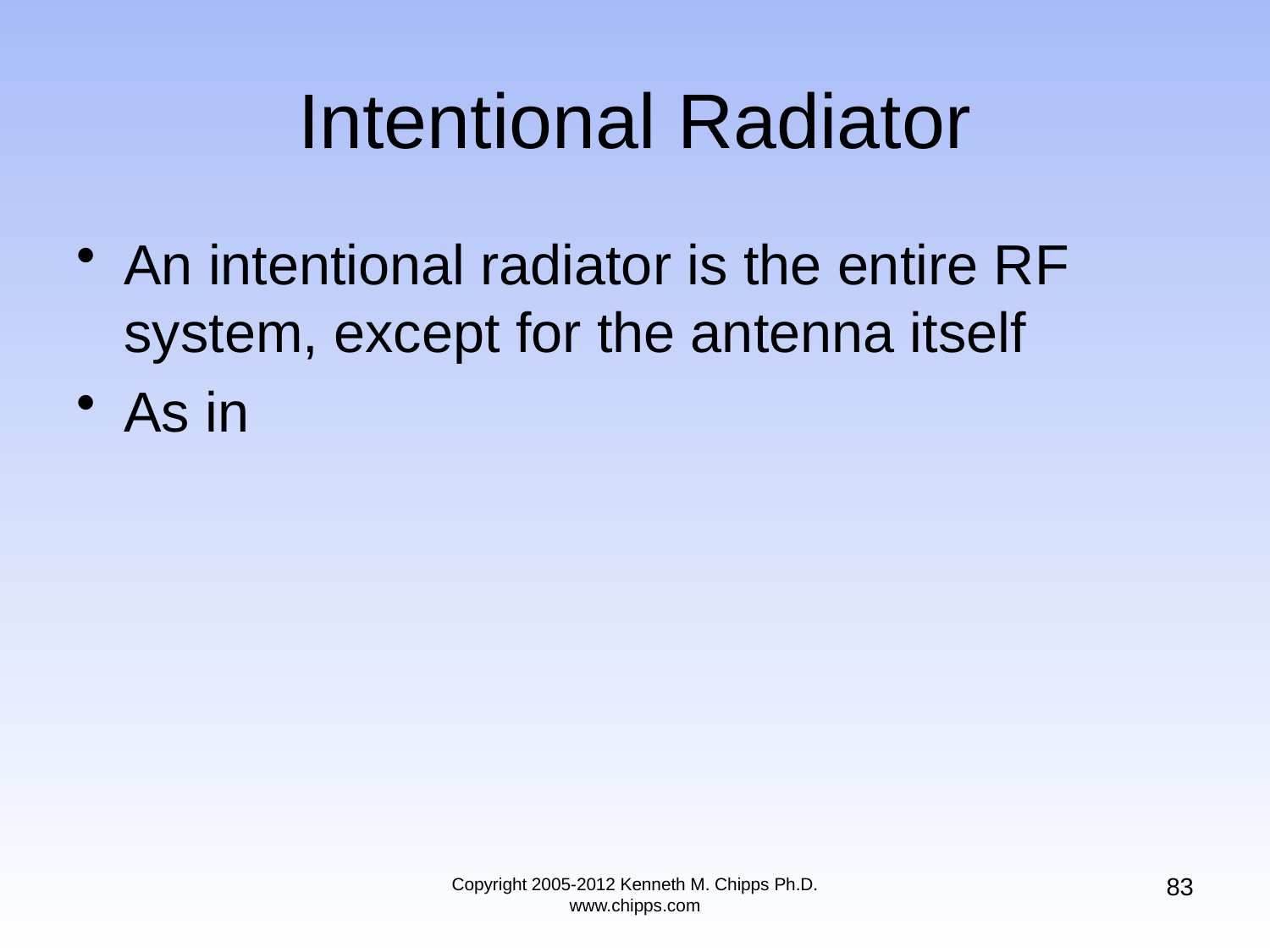

# Intentional Radiator
An intentional radiator is the entire RF system, except for the antenna itself
As in
83
Copyright 2005-2012 Kenneth M. Chipps Ph.D. www.chipps.com